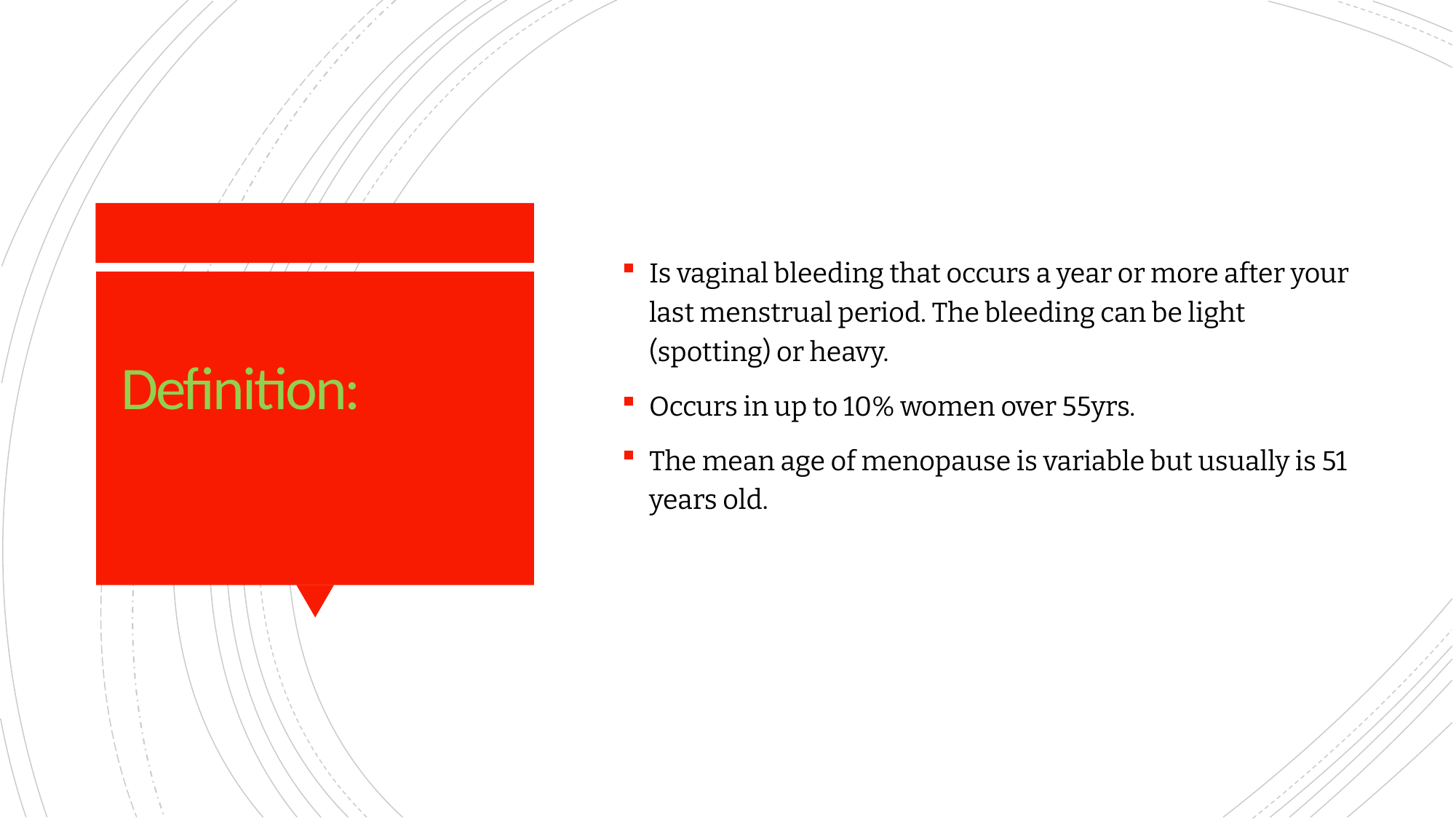

Is vaginal bleeding that occurs a year or more after your last menstrual period. The bleeding can be light (spotting) or heavy.
Occurs in up to 10% women over 55yrs.
The mean age of menopause is variable but usually is 51 years old.

# Definition: